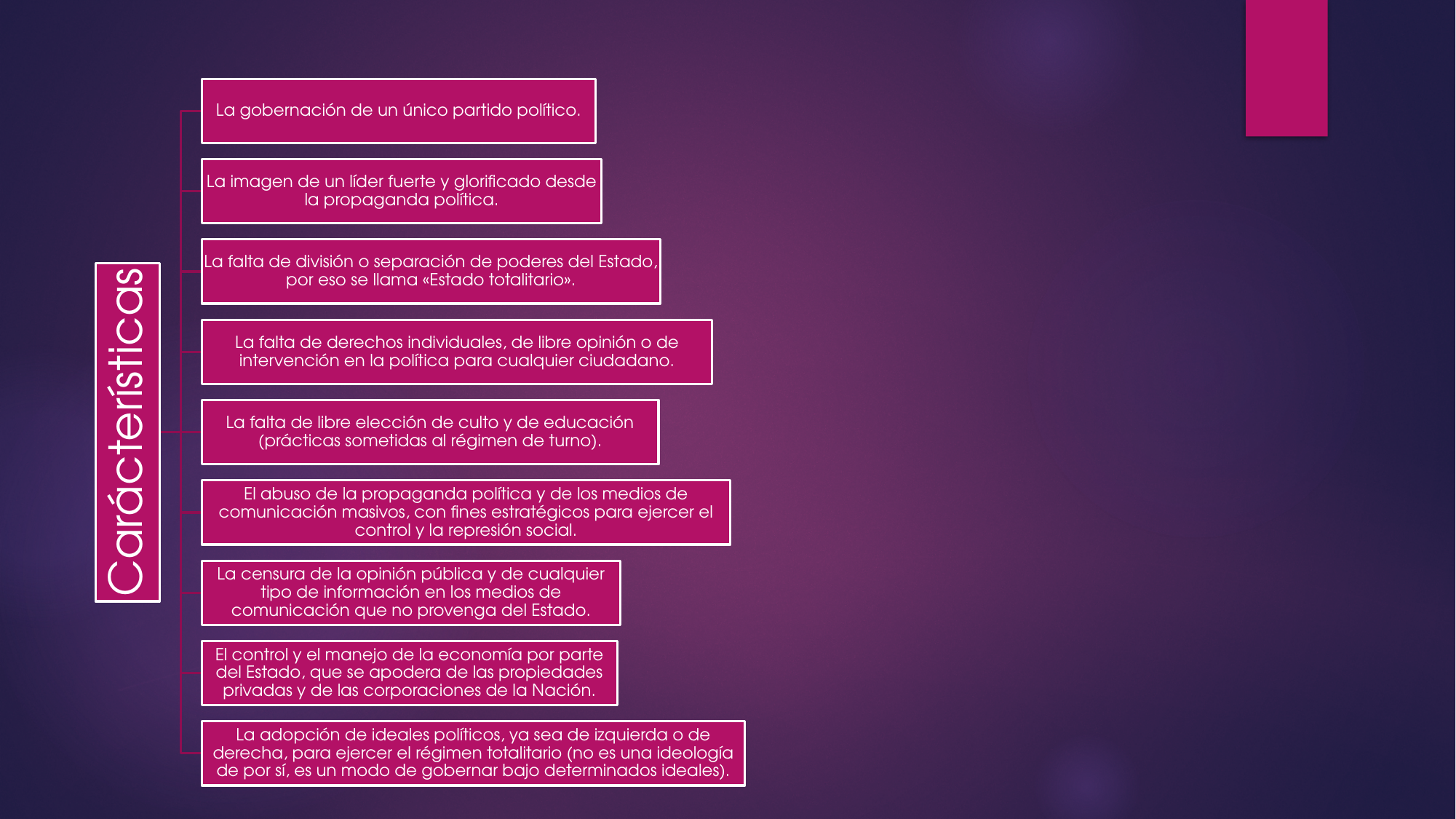

Carácterísticas
La gobernación de un único partido político.
La imagen de un líder fuerte y glorificado desde la propaganda política.
La falta de división o separación de poderes del Estado, por eso se llama «Estado totalitario».
La falta de derechos individuales, de libre opinión o de intervención en la política para cualquier ciudadano.
La falta de libre elección de culto y de educación (prácticas sometidas al régimen de turno).
El abuso de la propaganda política y de los medios de comunicación masivos, con fines estratégicos para ejercer el control y la represión social.
La censura de la opinión pública y de cualquier tipo de información en los medios de comunicación que no provenga del Estado.
El control y el manejo de la economía por parte del Estado, que se apodera de las propiedades privadas y de las corporaciones de la Nación.
La adopción de ideales políticos, ya sea de izquierda o de derecha, para ejercer el régimen totalitario (no es una ideología de por sí, es un modo de gobernar bajo determinados ideales).